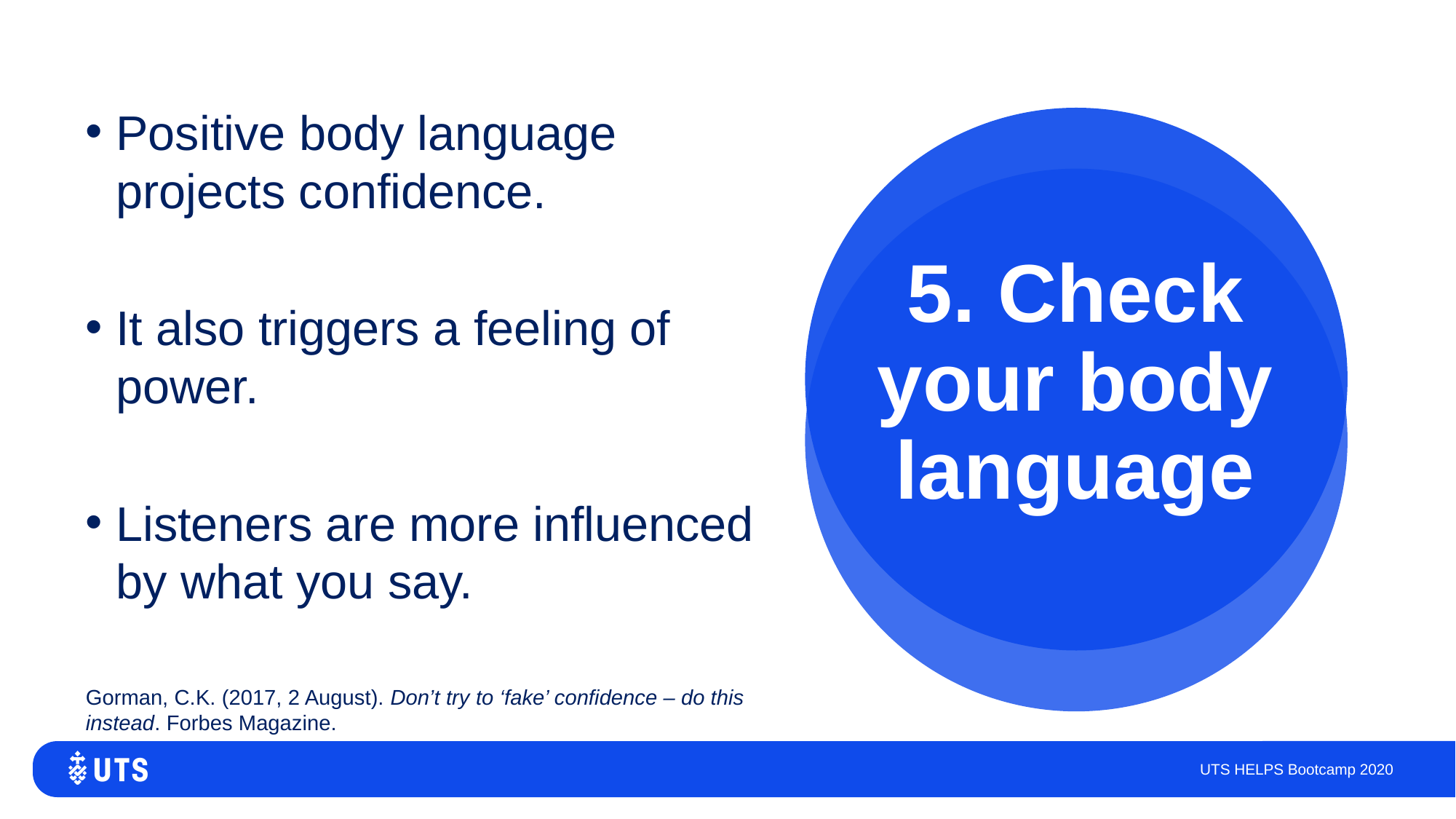

Positive body language projects confidence.

It also triggers a feeling of power.

Listeners are more influenced by what you say.

Gorman, C.K. (2017, 2 August). Don’t try to ‘fake’ confidence – do this instead. Forbes Magazine.

5. Check your body language
UTS HELPS Bootcamp 2020